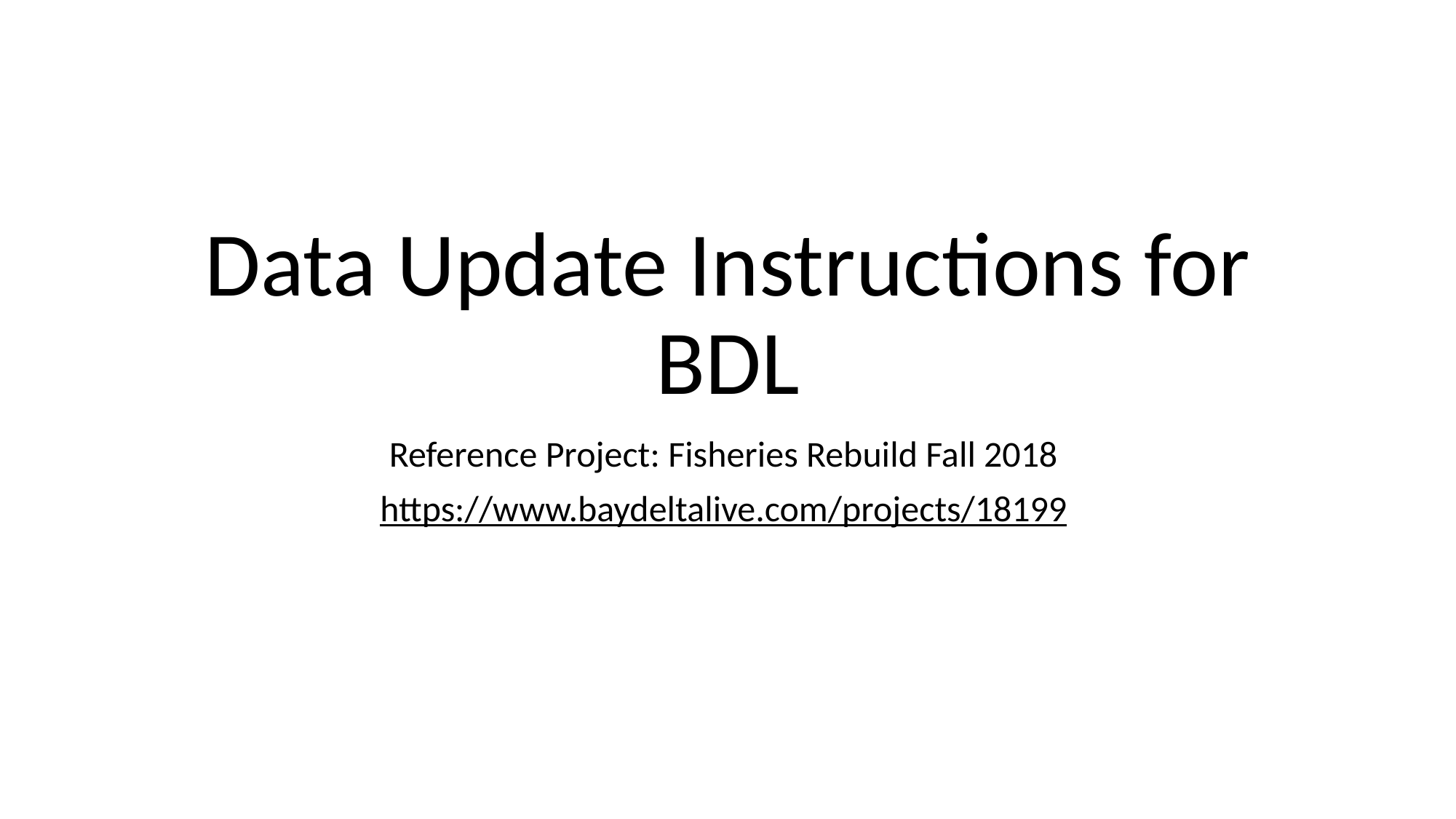

# Data Update Instructions for BDL
Reference Project: Fisheries Rebuild Fall 2018
https://www.baydeltalive.com/projects/18199